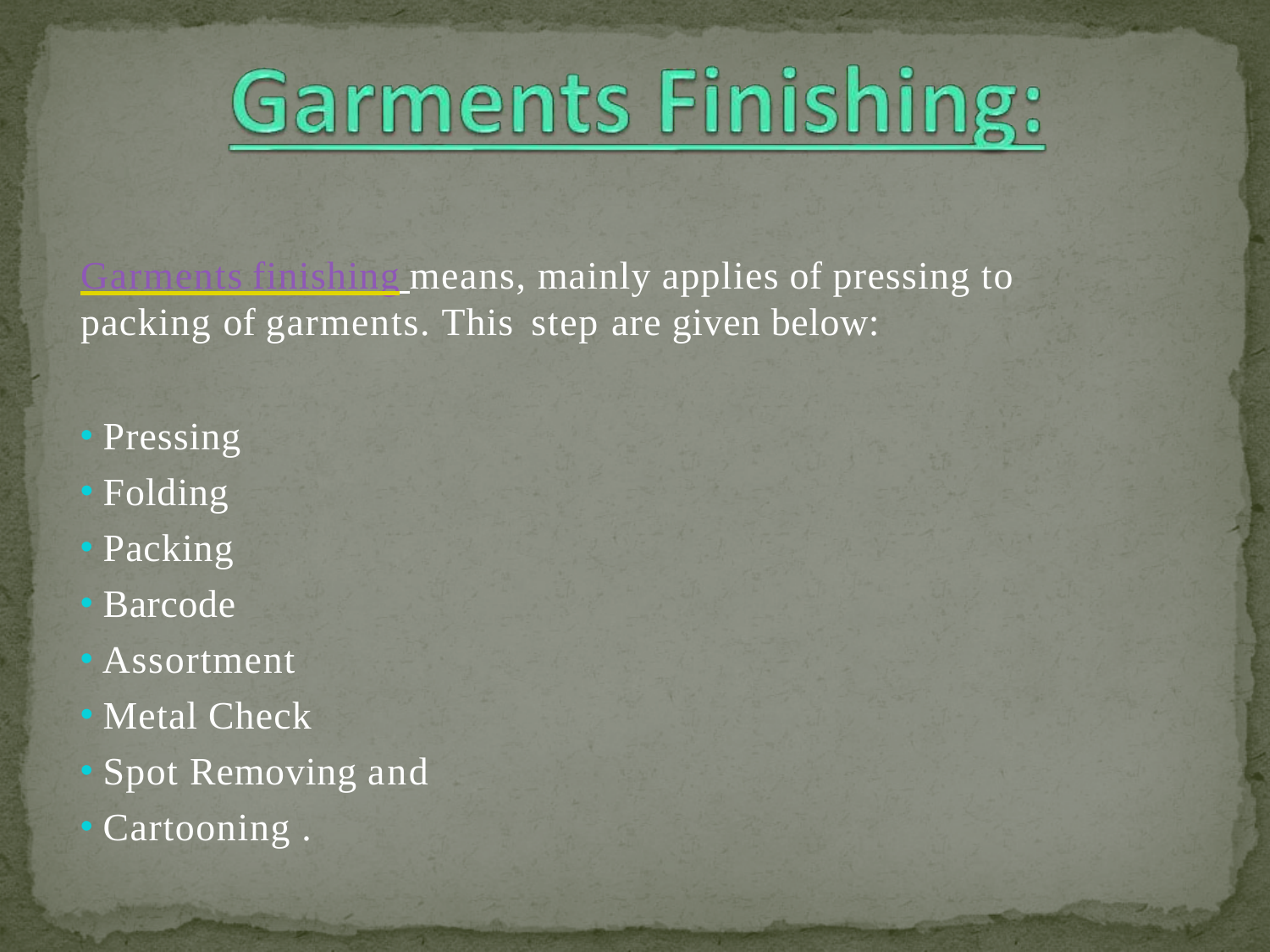

Garments finishing means, mainly applies of pressing to
packing of garments. This	step are given below:

Pressing
Folding
Packing
Barcode
Assortment
Metal Check
Spot Removing and
Cartooning .